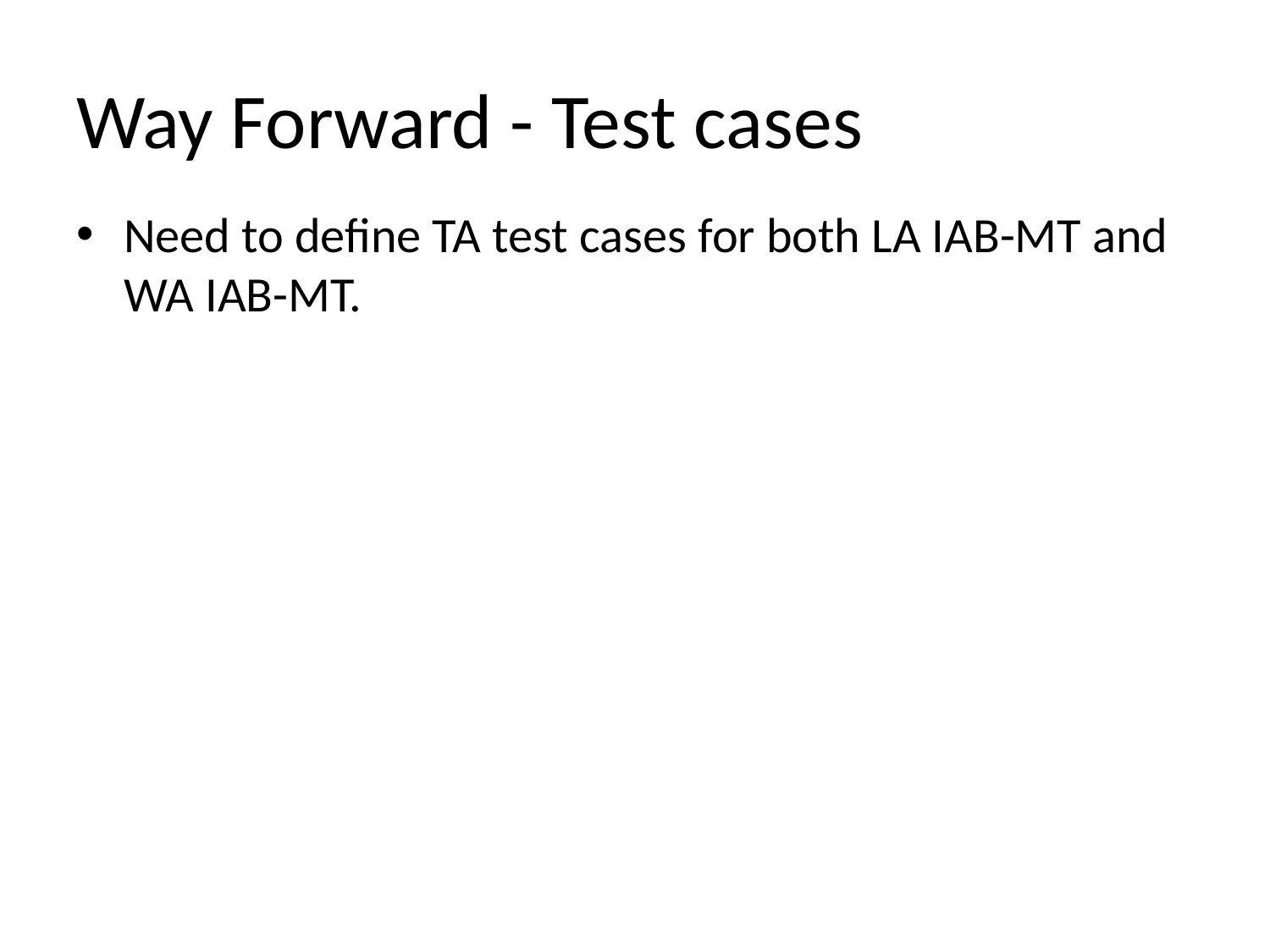

# Way Forward - Test cases
Need to define TA test cases for both LA IAB-MT and WA IAB-MT.